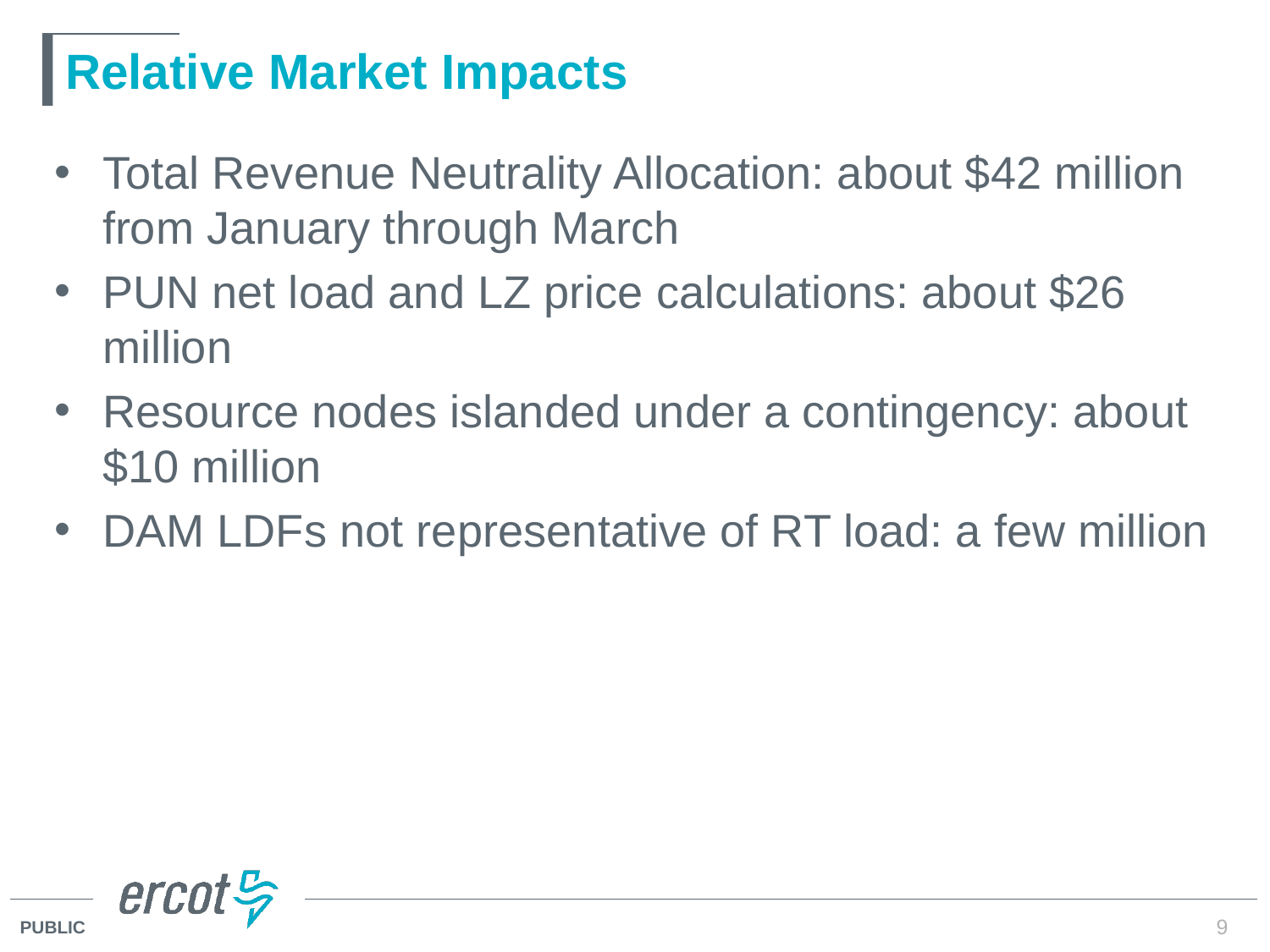

# Relative Market Impacts
Total Revenue Neutrality Allocation: about $42 million from January through March
PUN net load and LZ price calculations: about $26 million
Resource nodes islanded under a contingency: about $10 million
DAM LDFs not representative of RT load: a few million
9